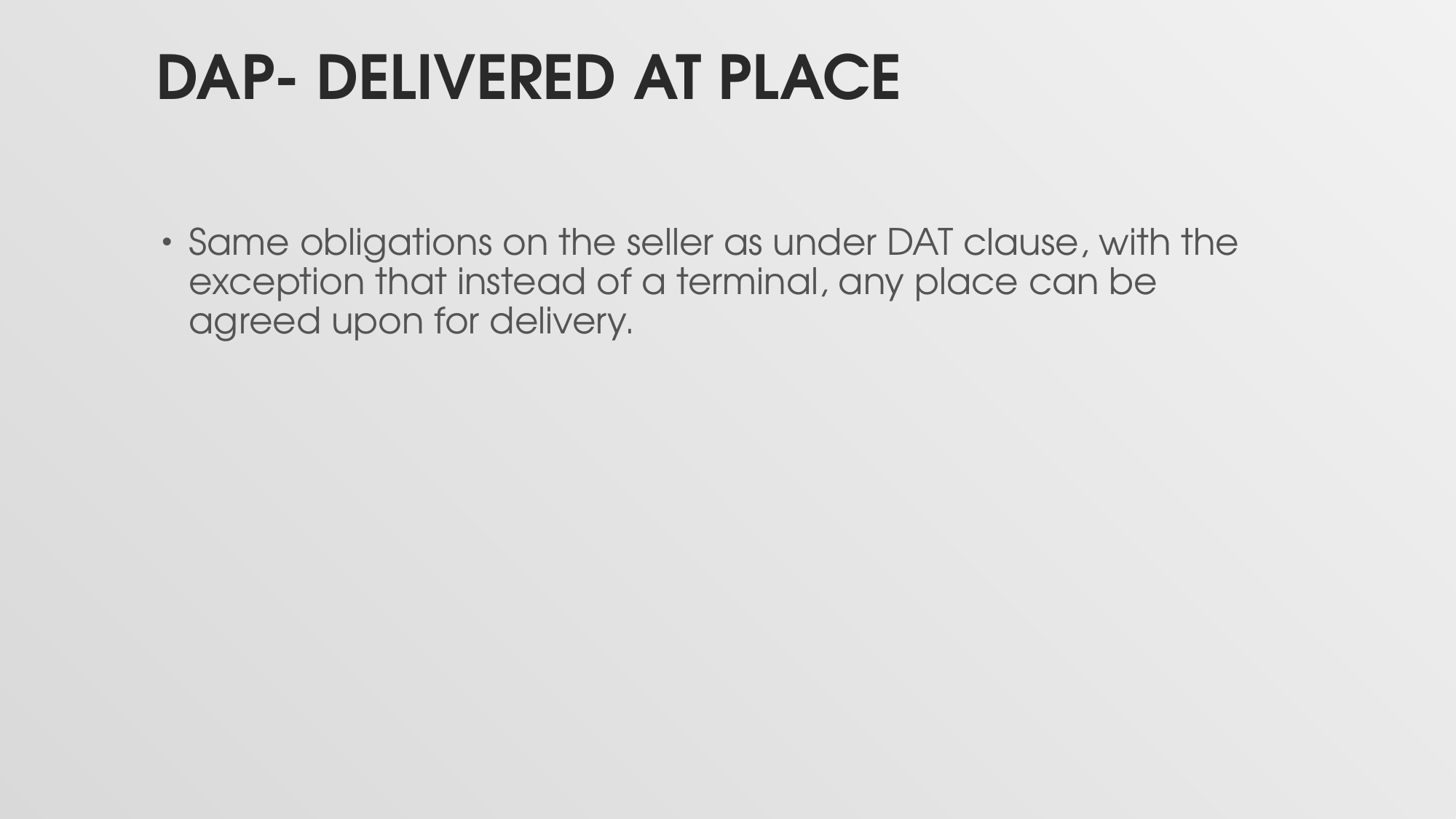

# DAP- Delivered at Place
Same obligations on the seller as under DAT clause, with the exception that instead of a terminal, any place can be agreed upon for delivery.